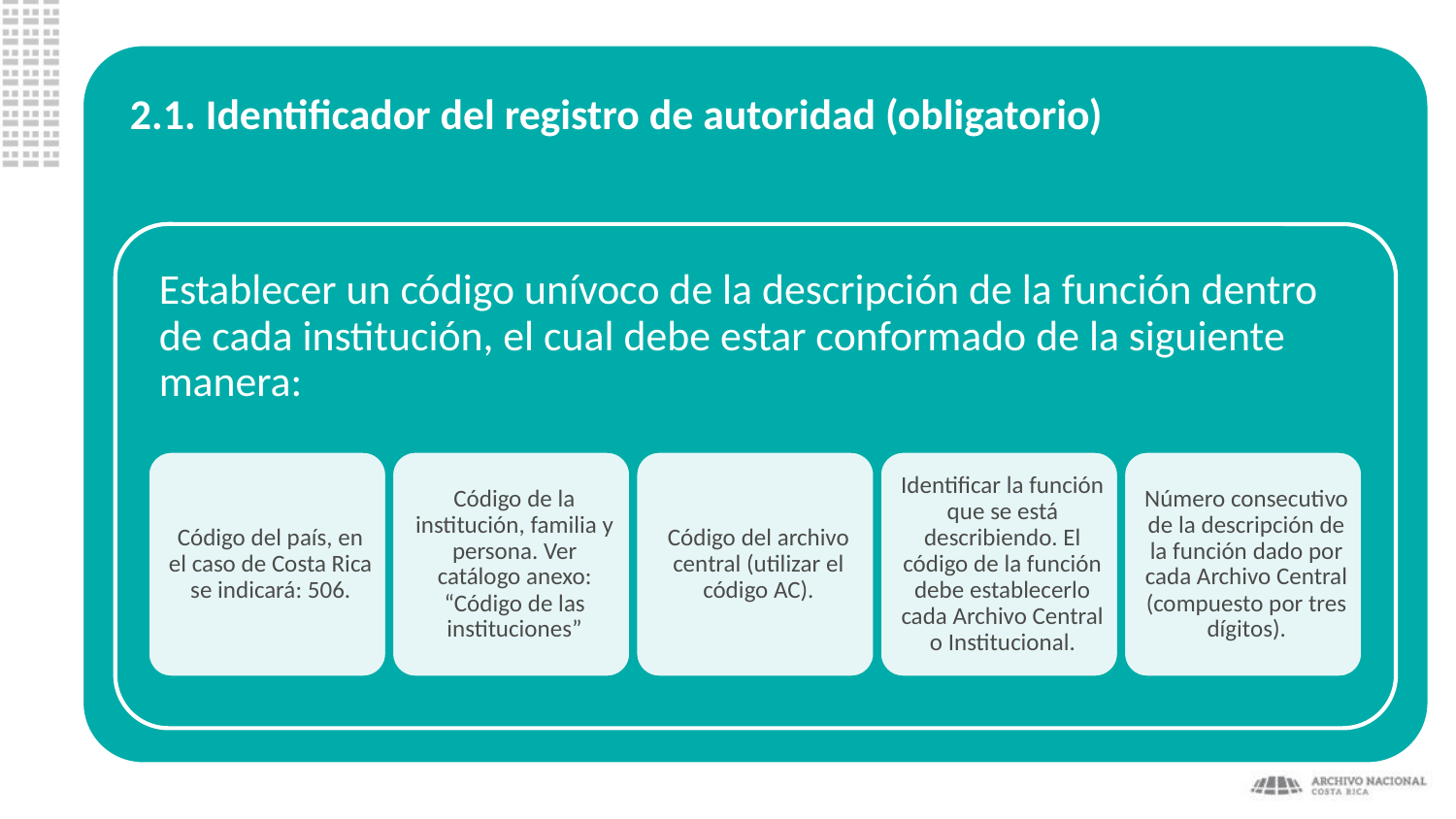

2.1. Identificador del registro de autoridad (obligatorio)
Establecer un código unívoco de la descripción de la función dentro de cada institución, el cual debe estar conformado de la siguiente manera:
Código del país, en el caso de Costa Rica se indicará: 506.
Código de la institución, familia y persona. Ver catálogo anexo: “Código de las instituciones”
Código del archivo central (utilizar el código AC).
Identificar la función que se está describiendo. El código de la función debe establecerlo cada Archivo Central o Institucional.
Número consecutivo de la descripción de la función dado por cada Archivo Central (compuesto por tres dígitos).